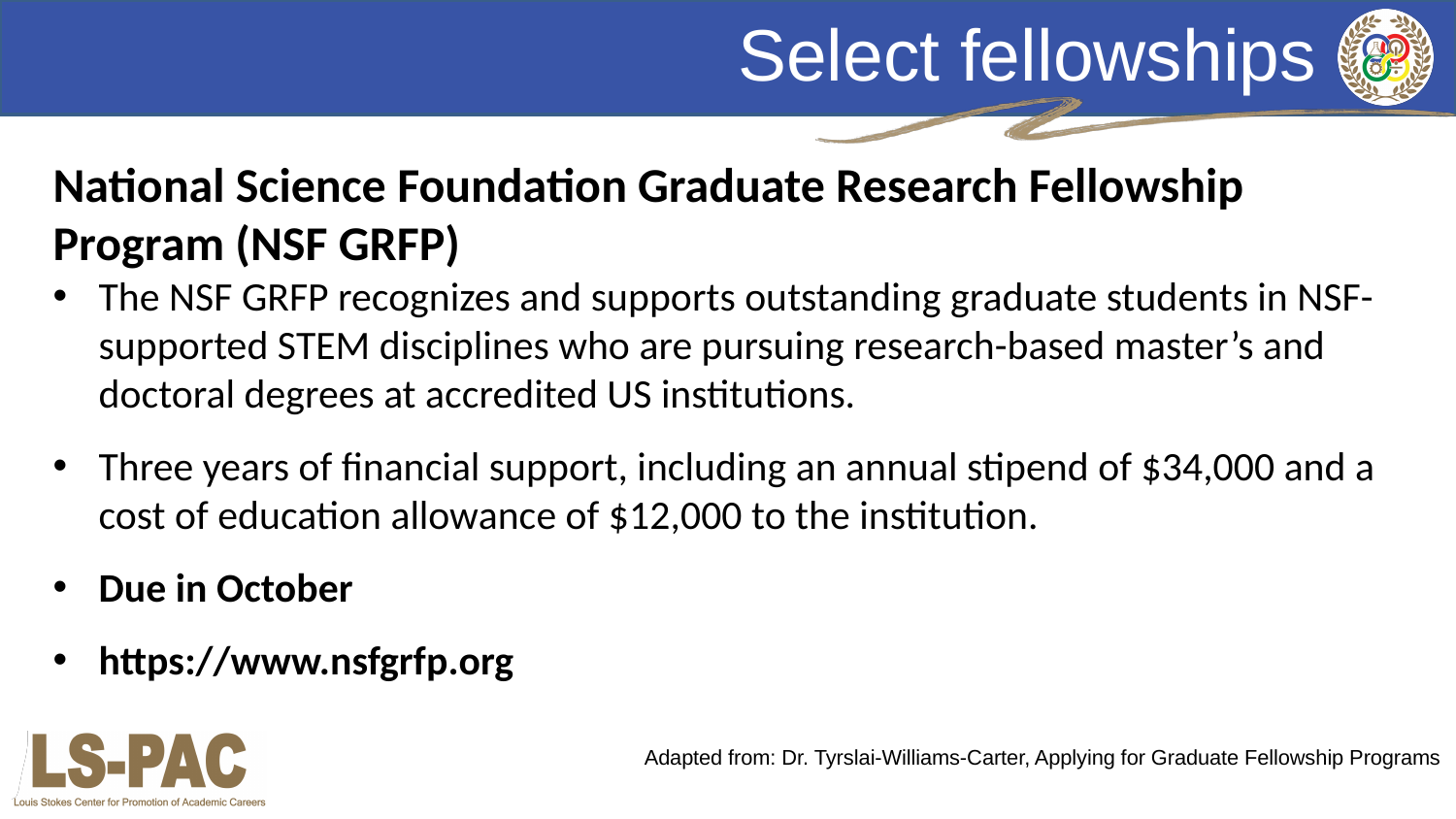

# Select fellowships

National Science Foundation Graduate Research Fellowship Program (NSF GRFP)
The NSF GRFP recognizes and supports outstanding graduate students in NSF-supported STEM disciplines who are pursuing research-based master’s and doctoral degrees at accredited US institutions.
Three years of financial support, including an annual stipend of $34,000 and a cost of education allowance of $12,000 to the institution.
Due in October
https://www.nsfgrfp.org

Adapted from: Dr. Tyrslai-Williams-Carter, Applying for Graduate Fellowship Programs